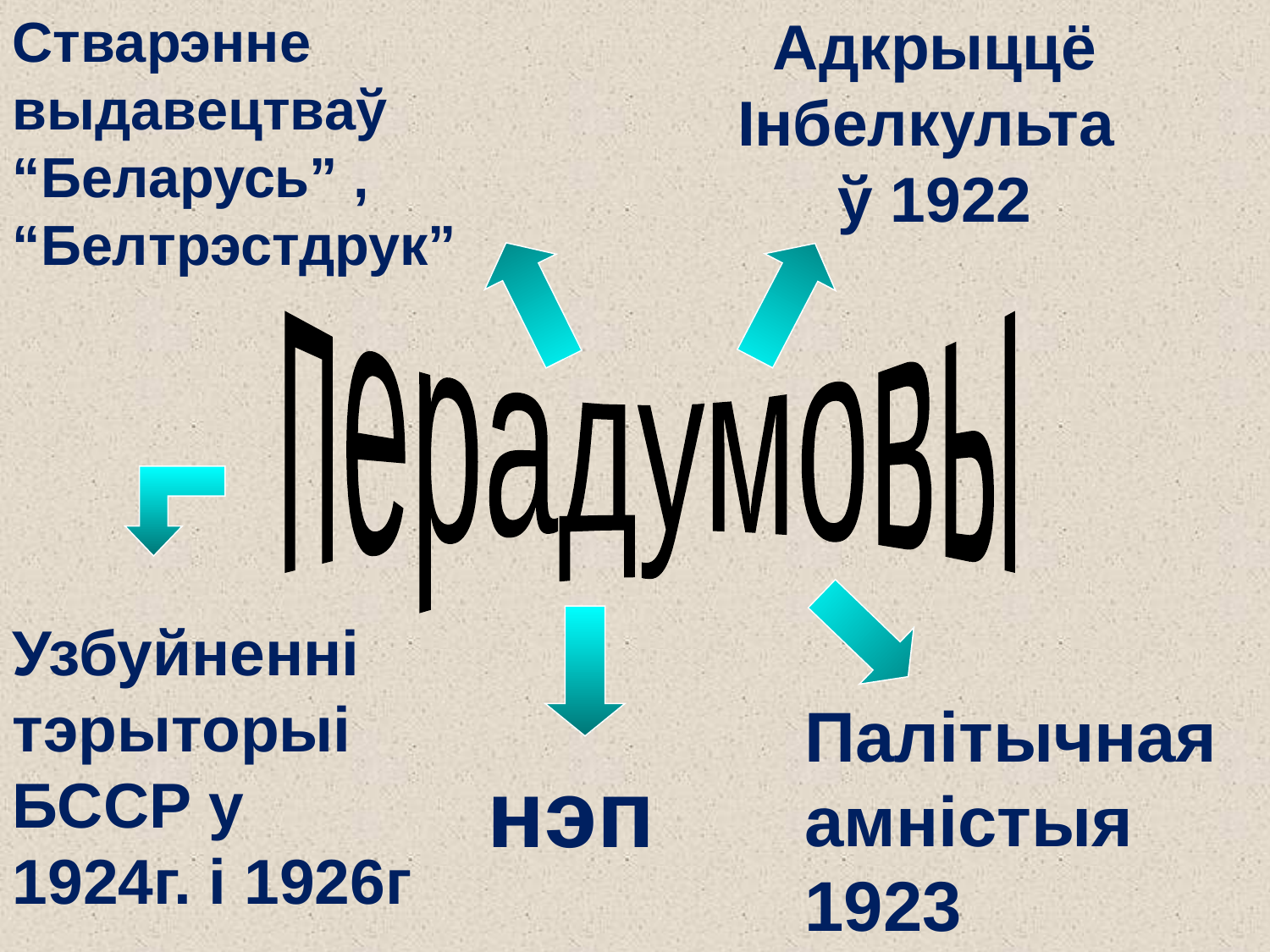

Стварэнне выдавецтваў “Беларусь” ,
“Белтрэстдрук”
Адкрыццё Інбелкульта
ў 1922

перадумовы

Узбуйненні тэрыторыі БССР у 1924г. і 1926г

Палітычная амністыя 1923
нэп